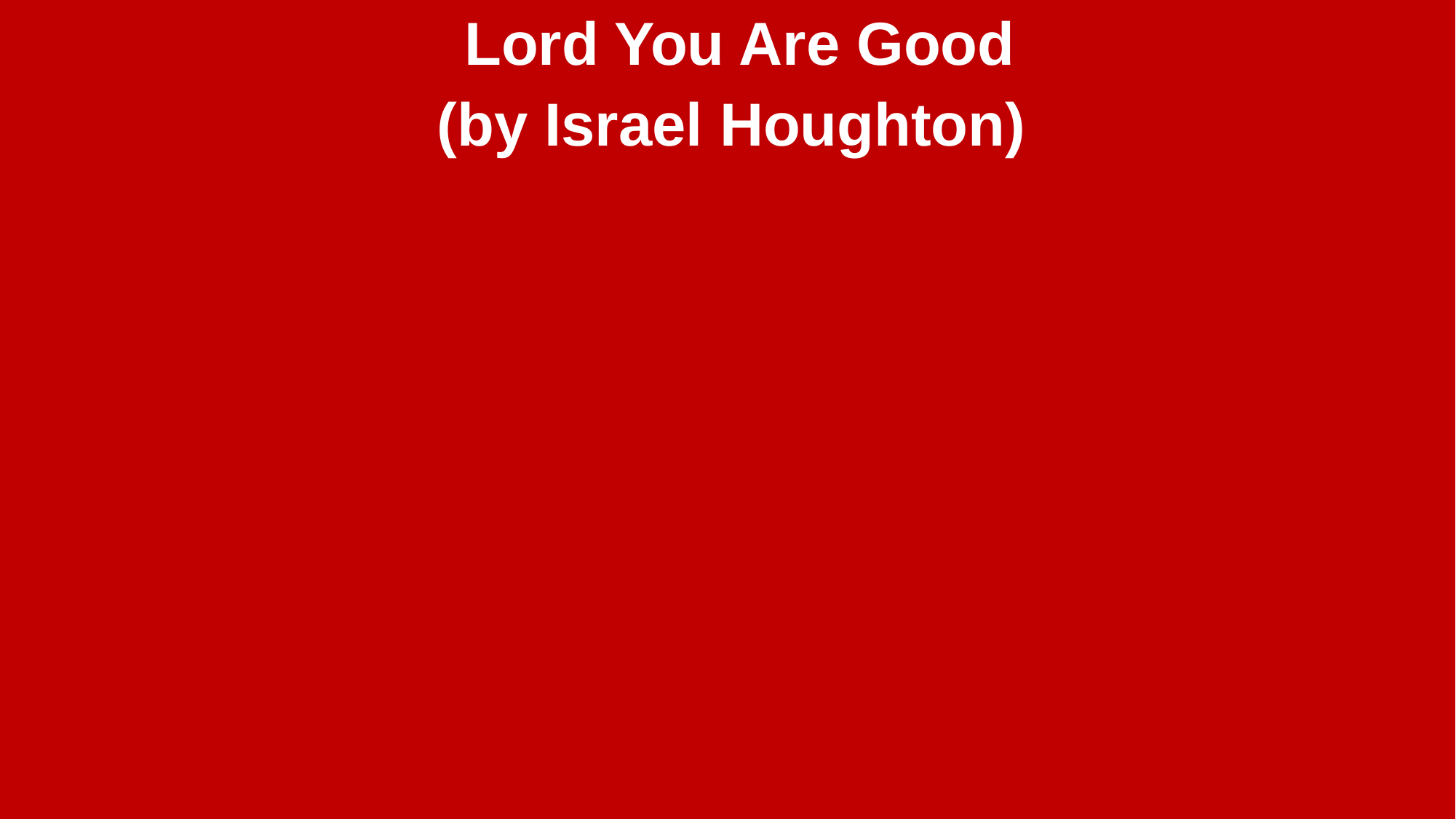

Lord You Are Good
(by Israel Houghton)